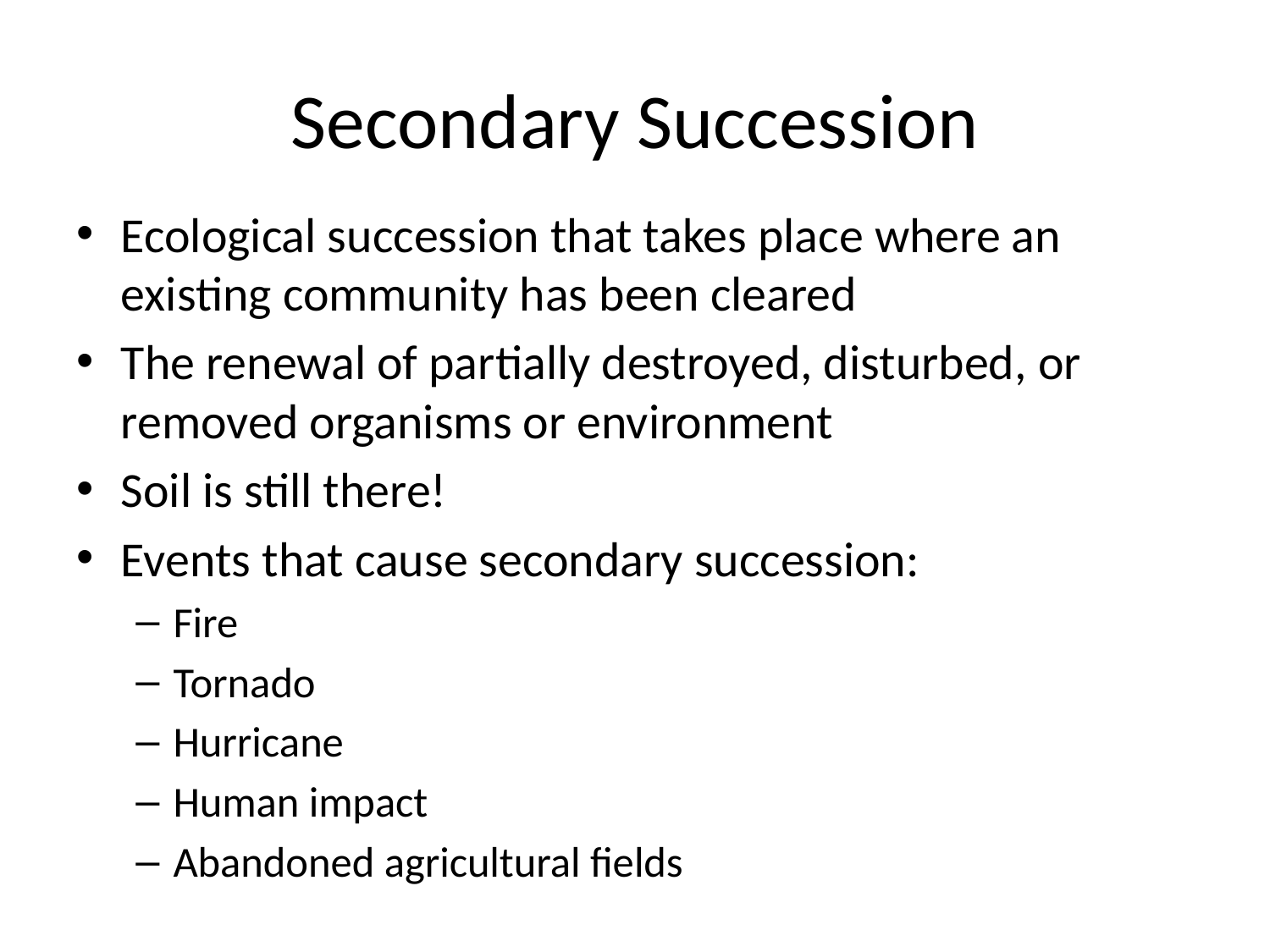

# Secondary Succession
Ecological succession that takes place where an existing community has been cleared
The renewal of partially destroyed, disturbed, or removed organisms or environment
Soil is still there!
Events that cause secondary succession:
Fire
Tornado
Hurricane
Human impact
Abandoned agricultural fields